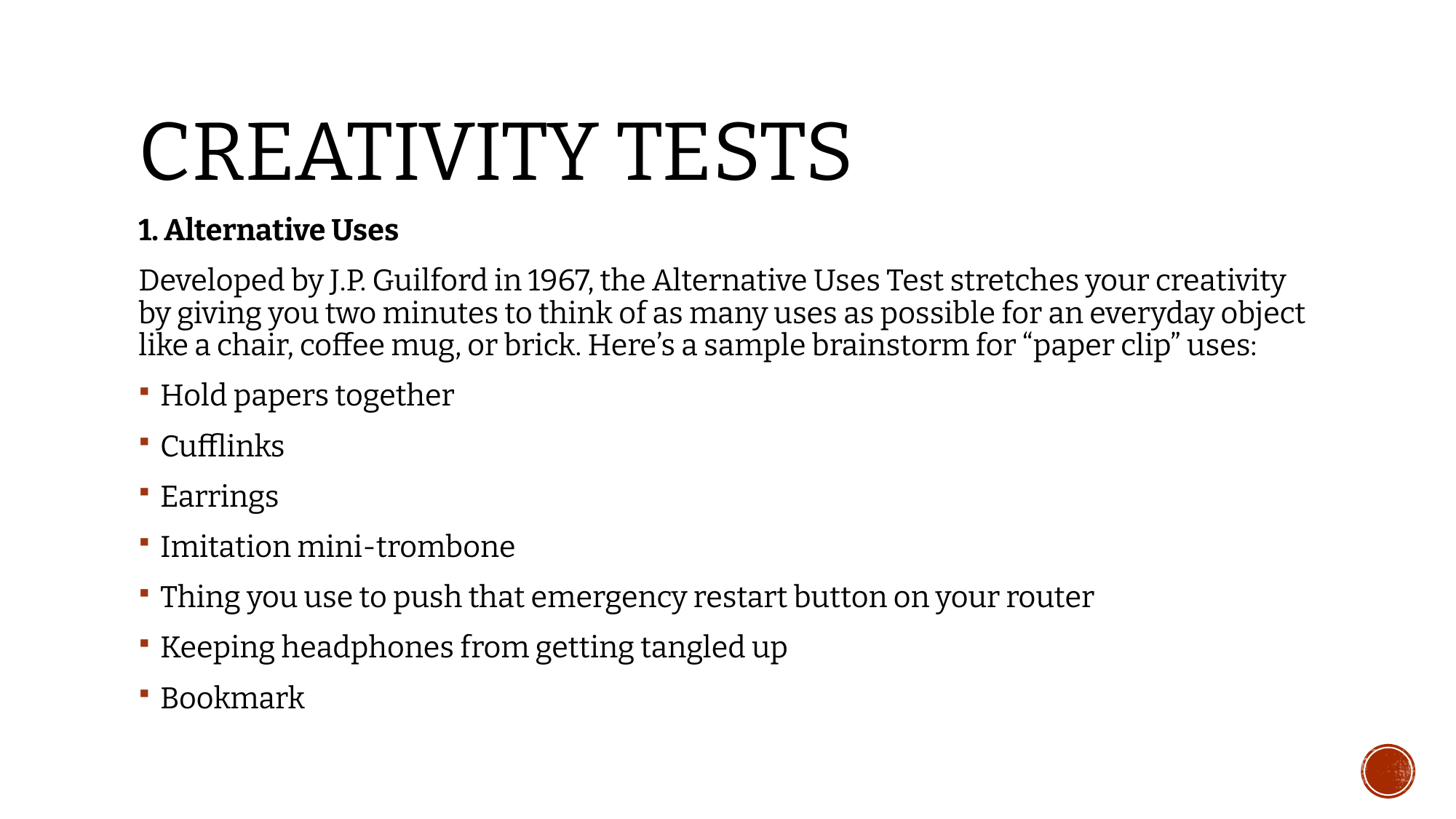

# Creativity tests
1. Alternative Uses
Developed by J.P. Guilford in 1967, the Alternative Uses Test stretches your creativity by giving you two minutes to think of as many uses as possible for an everyday object like a chair, coffee mug, or brick. Here’s a sample brainstorm for “paper clip” uses:
Hold papers together
Cufflinks
Earrings
Imitation mini-trombone
Thing you use to push that emergency restart button on your router
Keeping headphones from getting tangled up
Bookmark